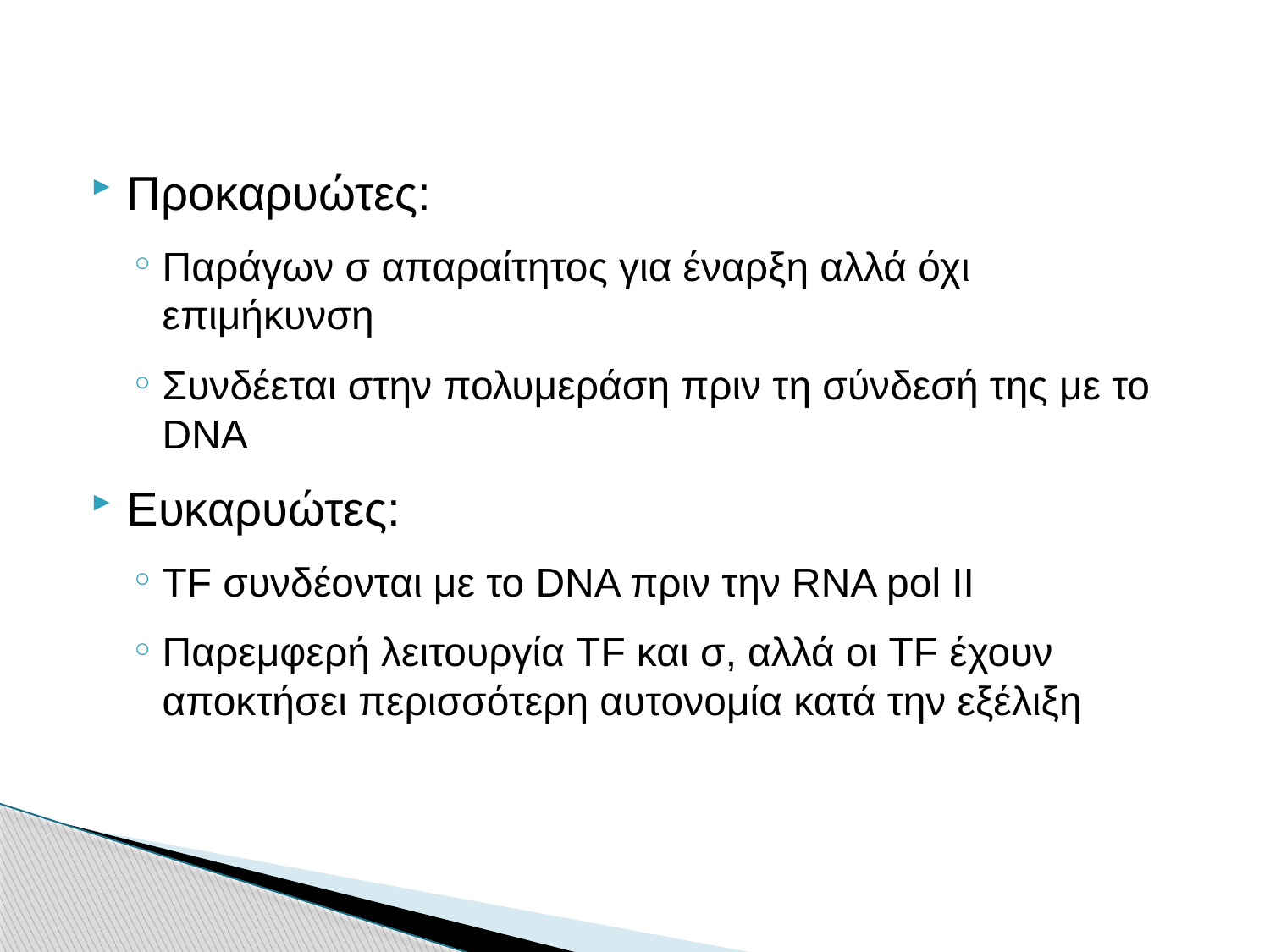

Προκαρυώτες:
Παράγων σ απαραίτητος για έναρξη αλλά όχι επιμήκυνση
Συνδέεται στην πολυμεράση πριν τη σύνδεσή της με το DNA
Ευκαρυώτες:
TF συνδέονται με το DNA πριν την RNA pol II
Παρεμφερή λειτουργία TF και σ, αλλά οι TF έχουν αποκτήσει περισσότερη αυτονομία κατά την εξέλιξη